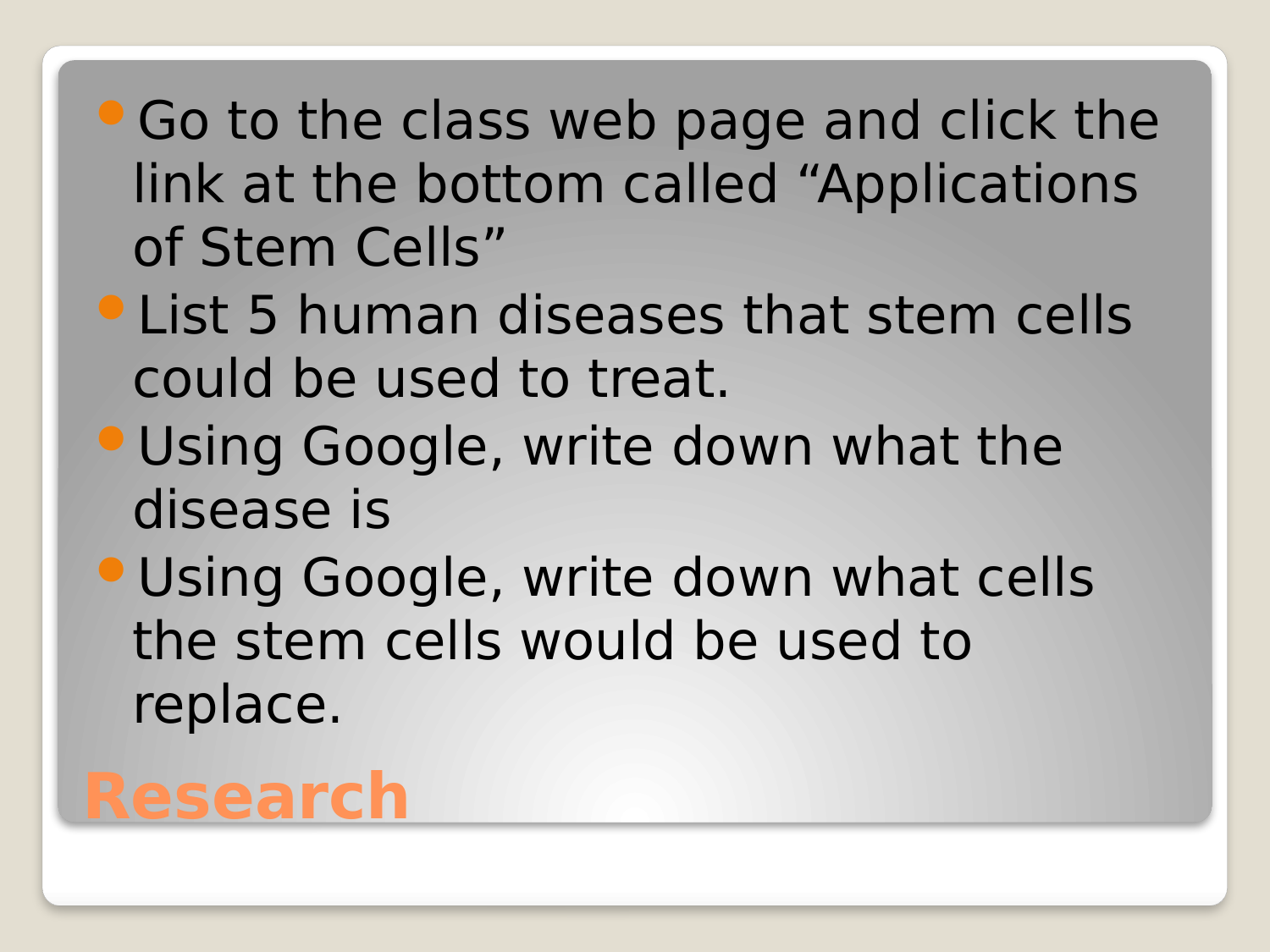

Go to the class web page and click the link at the bottom called “Applications of Stem Cells”
List 5 human diseases that stem cells could be used to treat.
Using Google, write down what the disease is
Using Google, write down what cells the stem cells would be used to replace.
# Research